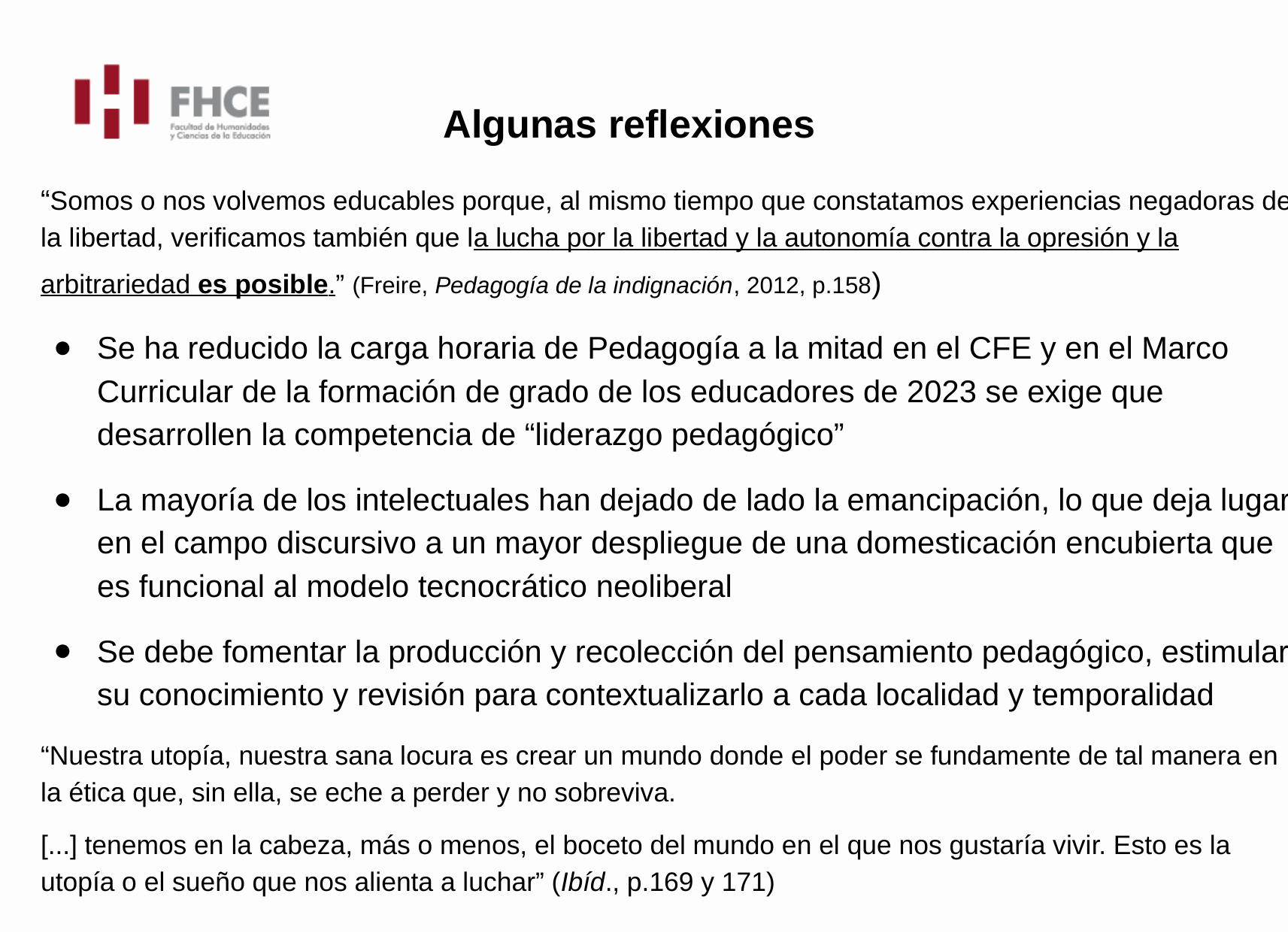

Algunas reflexiones

“Somos o nos volvemos educables porque, al mismo tiempo que constatamos experiencias negadoras de la libertad, verificamos también que la lucha por la libertad y la autonomía contra la opresión y la arbitrariedad es posible.” (Freire, Pedagogía de la indignación, 2012, p.158)
Se ha reducido la carga horaria de Pedagogía a la mitad en el CFE y en el Marco Curricular de la formación de grado de los educadores de 2023 se exige que desarrollen la competencia de “liderazgo pedagógico”
La mayoría de los intelectuales han dejado de lado la emancipación, lo que deja lugar en el campo discursivo a un mayor despliegue de una domesticación encubierta que es funcional al modelo tecnocrático neoliberal
Se debe fomentar la producción y recolección del pensamiento pedagógico, estimular su conocimiento y revisión para contextualizarlo a cada localidad y temporalidad
“Nuestra utopía, nuestra sana locura es crear un mundo donde el poder se fundamente de tal manera en la ética que, sin ella, se eche a perder y no sobreviva.
[...] tenemos en la cabeza, más o menos, el boceto del mundo en el que nos gustaría vivir. Esto es la utopía o el sueño que nos alienta a luchar” (Ibíd., p.169 y 171)